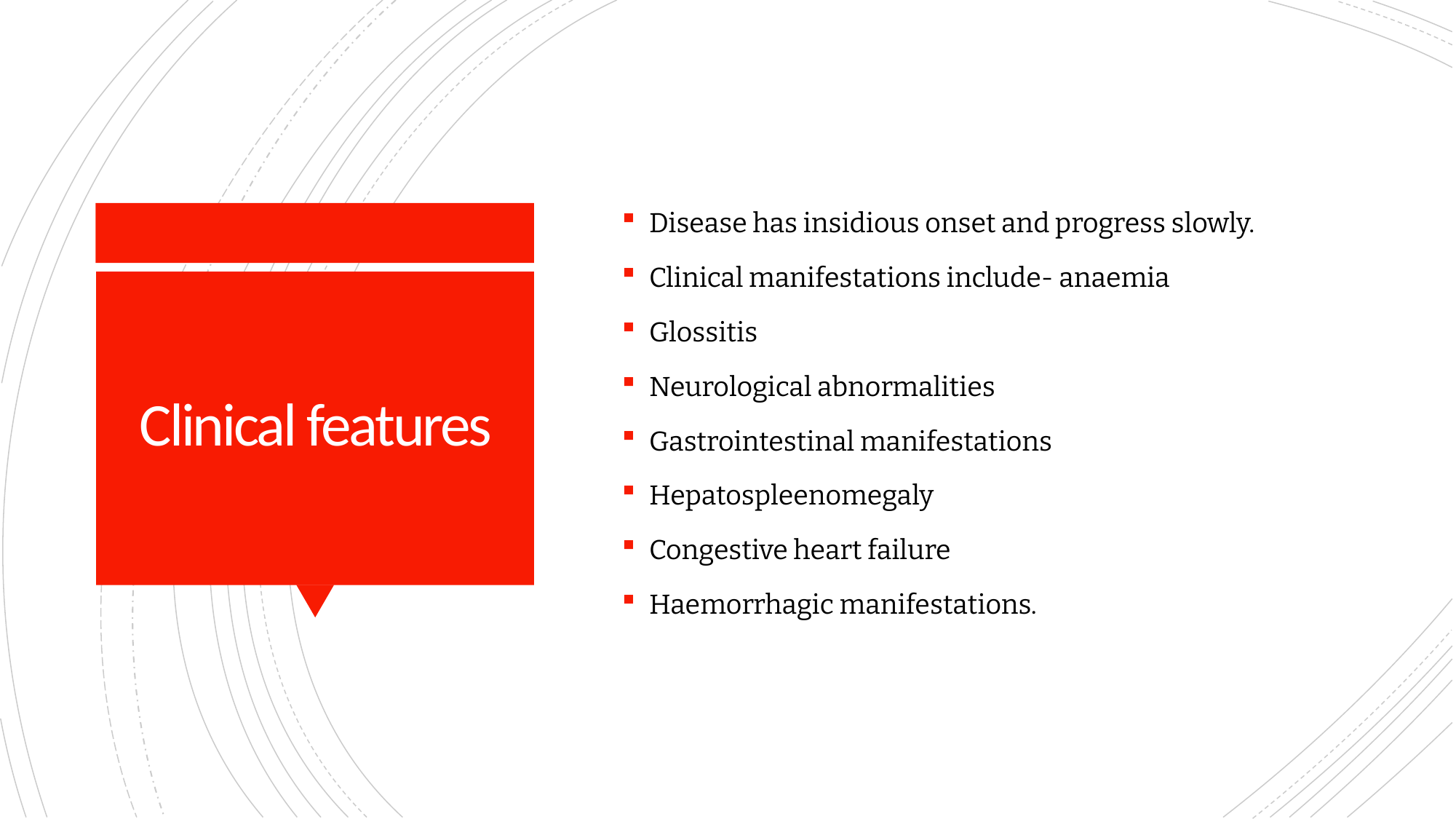

Disease has insidious onset and progress slowly.
Clinical manifestations include- anaemia
Glossitis
Neurological abnormalities
Gastrointestinal manifestations
Hepatospleenomegaly
Congestive heart failure
Haemorrhagic manifestations.
# Clinical features